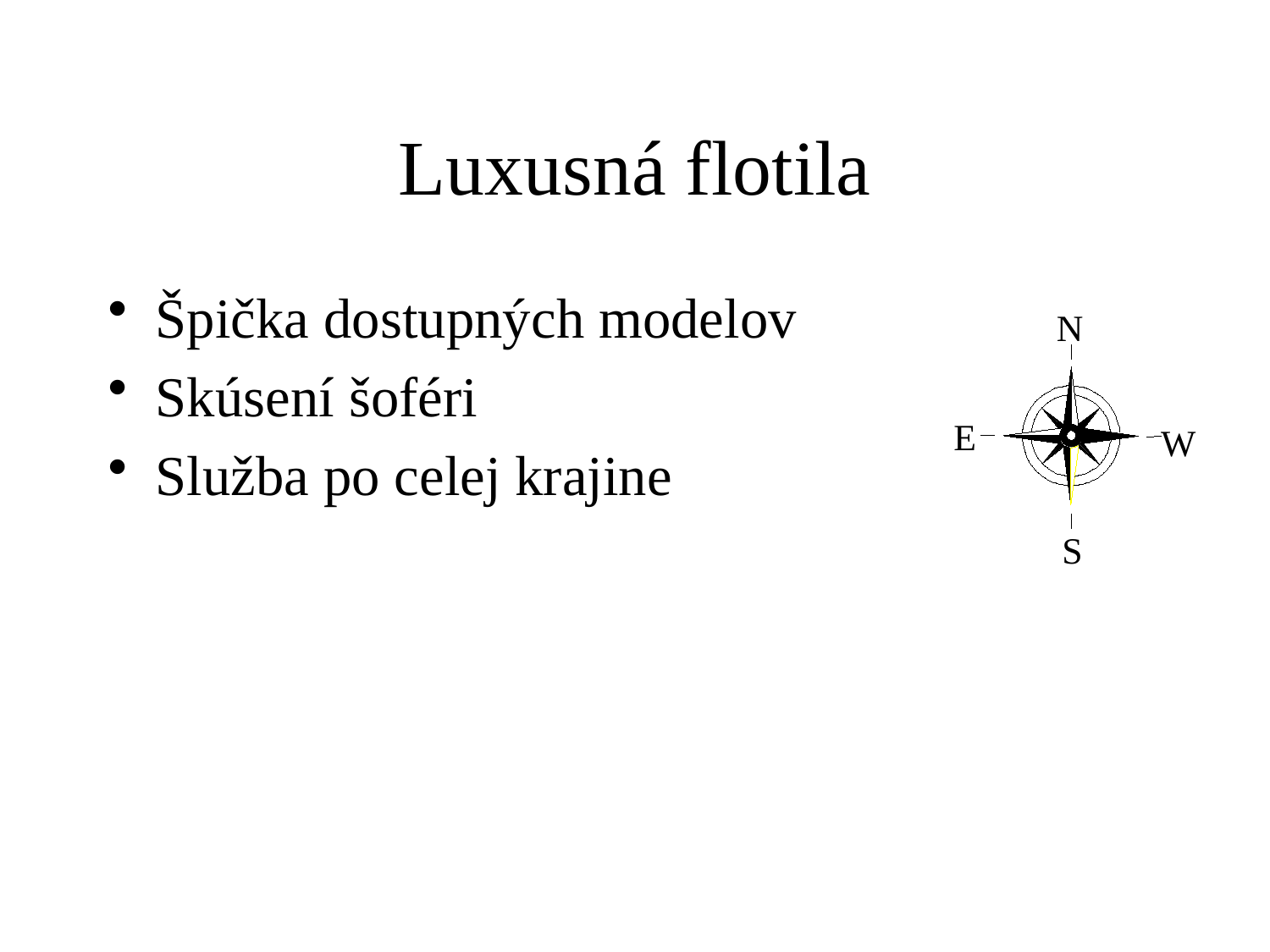

# Luxusná flotila
Špička dostupných modelov
Skúsení šoféri
Služba po celej krajine
N

E
W

S